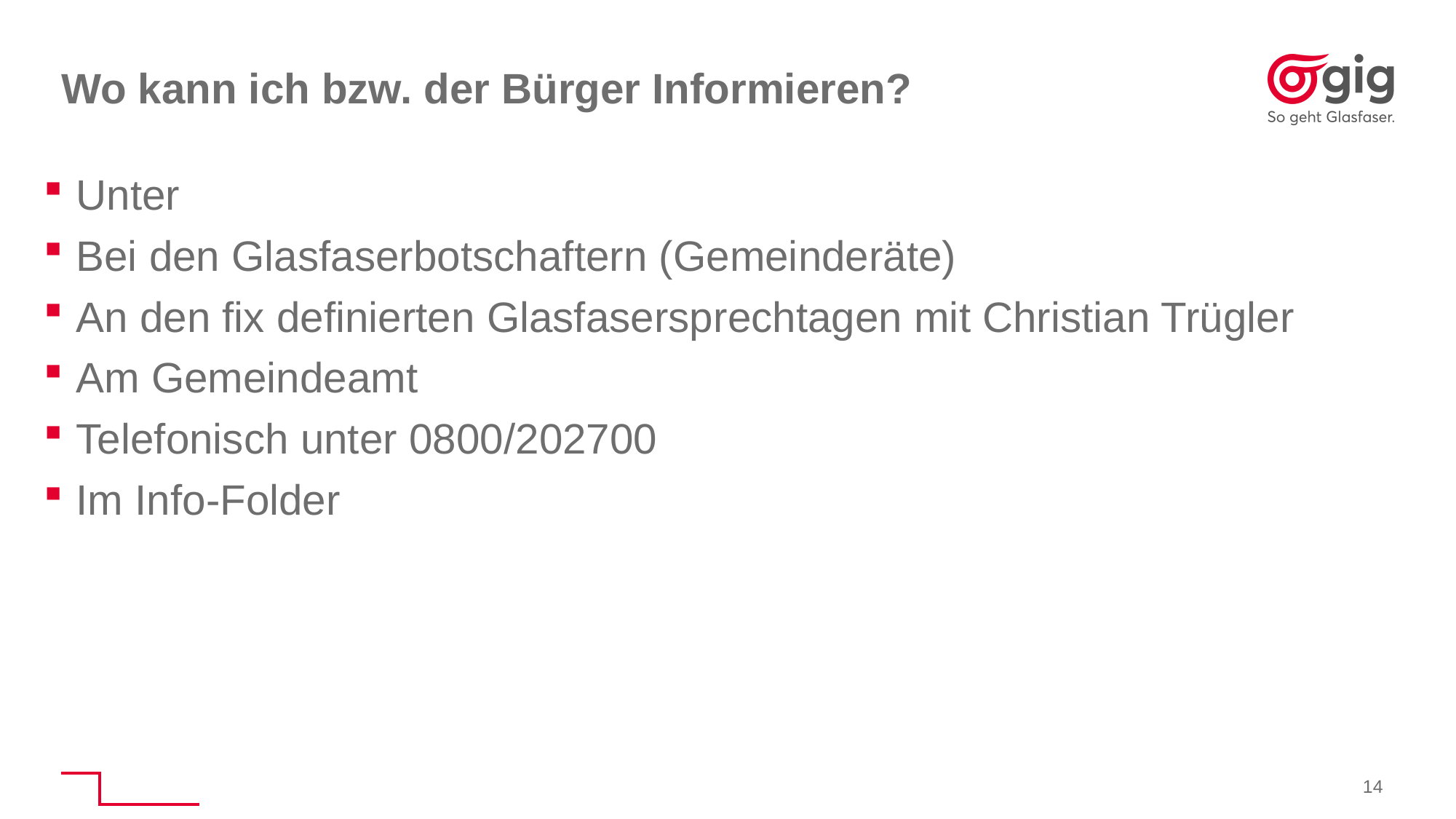

Wo kann ich bzw. der Bürger Informieren?
Unter https://www.oegig.at/goertschitztal/
Bei den Glasfaserbotschaftern (Gemeinderäte)
An den fix definierten Glasfasersprechtagen mit Christian Trügler
Am Gemeindeamt
Telefonisch unter 0800/202700
Im Info-Folder

14